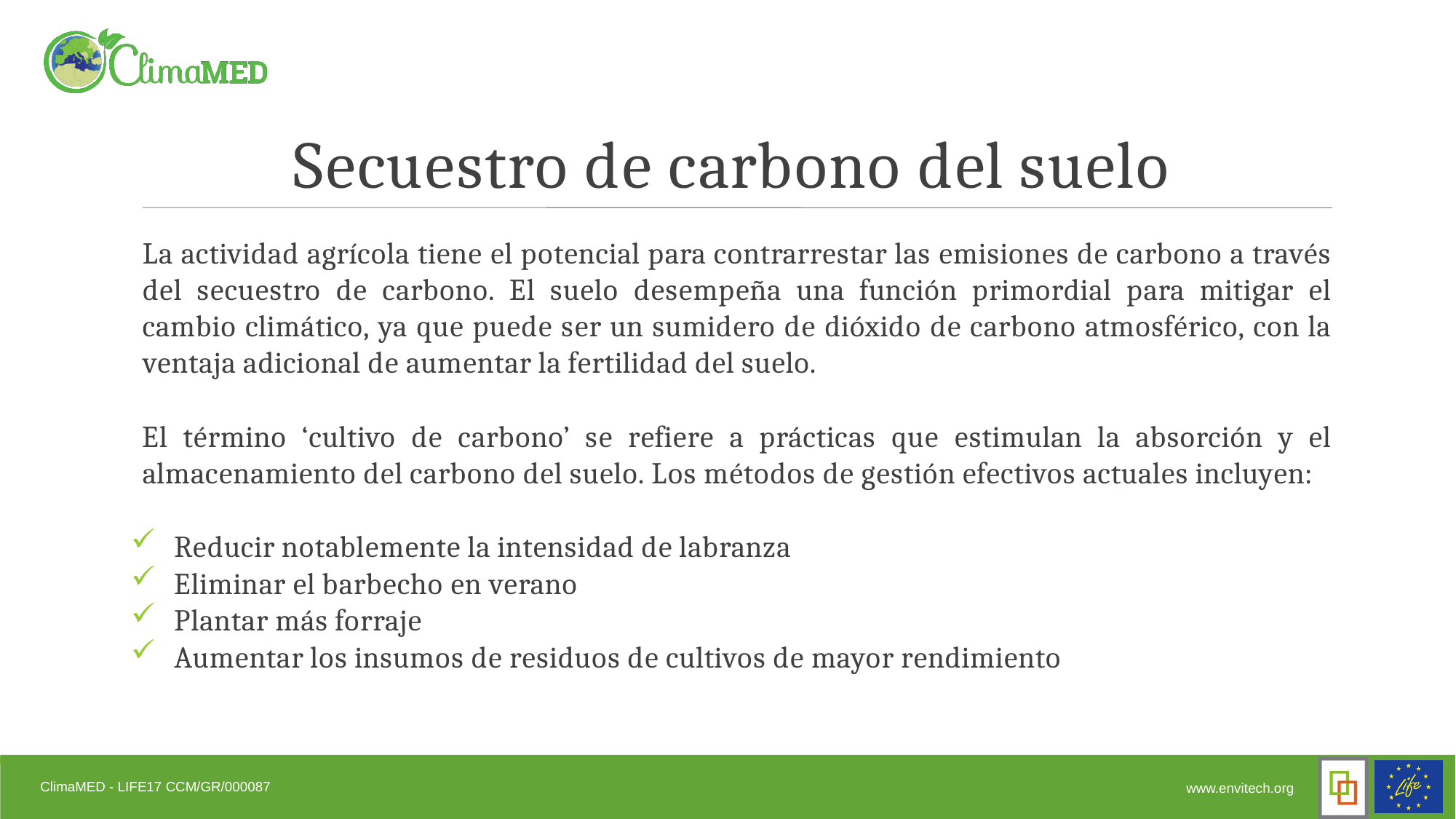

Secuestro de carbono del suelo
La actividad agrícola tiene el potencial para contrarrestar las emisiones de carbono a través del secuestro de carbono. El suelo desempeña una función primordial para mitigar el cambio climático, ya que puede ser un sumidero de dióxido de carbono atmosférico, con la ventaja adicional de aumentar la fertilidad del suelo.

El término ‘cultivo de carbono’ se refiere a prácticas que estimulan la absorción y el almacenamiento del carbono del suelo. Los métodos de gestión efectivos actuales incluyen:

Reducir notablemente la intensidad de labranza
Eliminar el barbecho en verano
Plantar más forraje
Aumentar los insumos de residuos de cultivos de mayor rendimiento